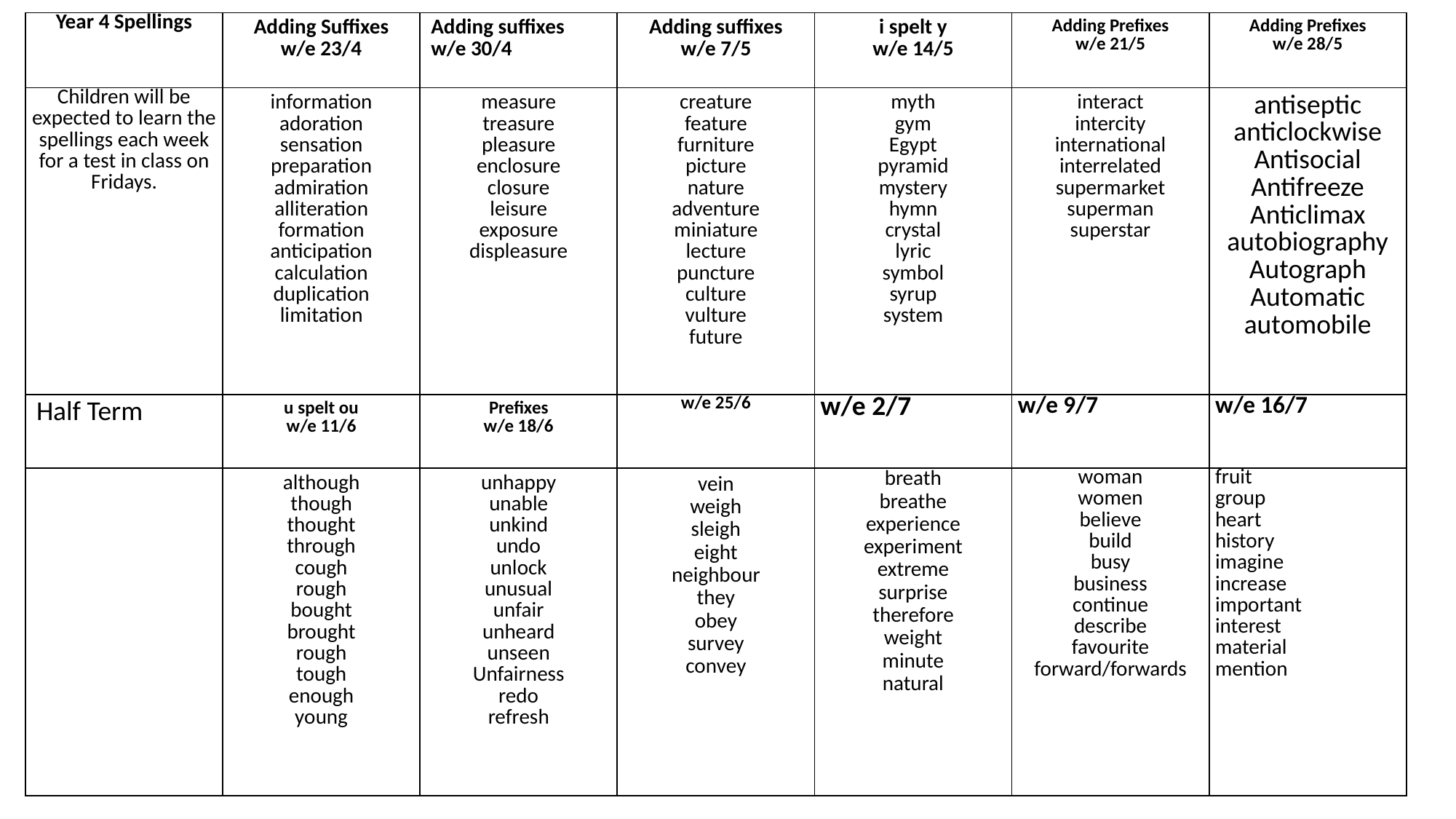

| Year 4 Spellings | Adding Suffixes w/e 23/4 | Adding suffixes w/e 30/4 | Adding suffixes w/e 7/5 | i spelt y w/e 14/5 | Adding Prefixes w/e 21/5 | Adding Prefixes w/e 28/5 |
| --- | --- | --- | --- | --- | --- | --- |
| Children will be expected to learn the spellings each week for a test in class on Fridays. | information adoration sensation preparation admiration alliteration formation anticipation calculation duplication limitation | measure treasure pleasure enclosure closure leisure exposure displeasure | creature feature furniture picture nature adventure miniature lecture puncture culture vulture future | myth gym Egypt pyramid mystery hymn crystal lyric symbol syrup system | interact intercity international interrelated supermarket superman superstar | antiseptic anticlockwise Antisocial Antifreeze Anticlimax autobiography Autograph Automatic automobile |
| Half Term | u spelt ou w/e 11/6 | Prefixes w/e 18/6 | w/e 25/6 | w/e 2/7 | w/e 9/7 | w/e 16/7 |
|  | although though thought through cough rough bought brought rough tough enough young | unhappy unable unkind undo unlock unusual unfair unheard unseen Unfairness redo refresh | vein weigh sleigh eight neighbour they obey survey convey | breath breathe experience experiment extreme surprise therefore weight minute natural | woman women believe build busy business continue describe favourite forward/forwards | fruit group heart history imagine increase important interest material mention |